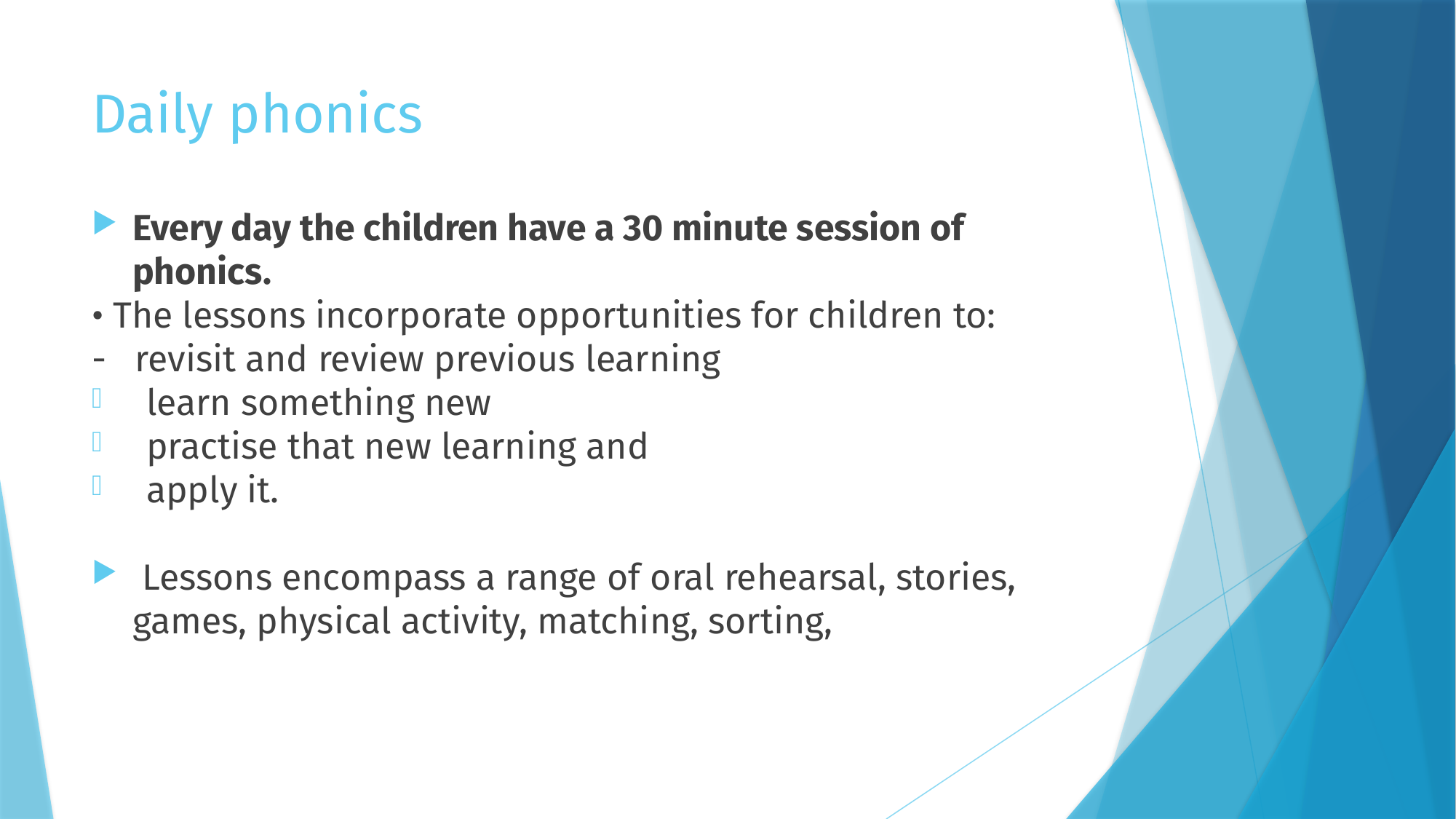

# Daily phonics

Every day the children have a 30 minute session of phonics.
• The lessons incorporate opportunities for children to:
-   revisit and review previous learning
learn something new
practise that new learning and
apply it.

 Lessons encompass a range of oral rehearsal, stories, games, physical activity, matching, sorting,